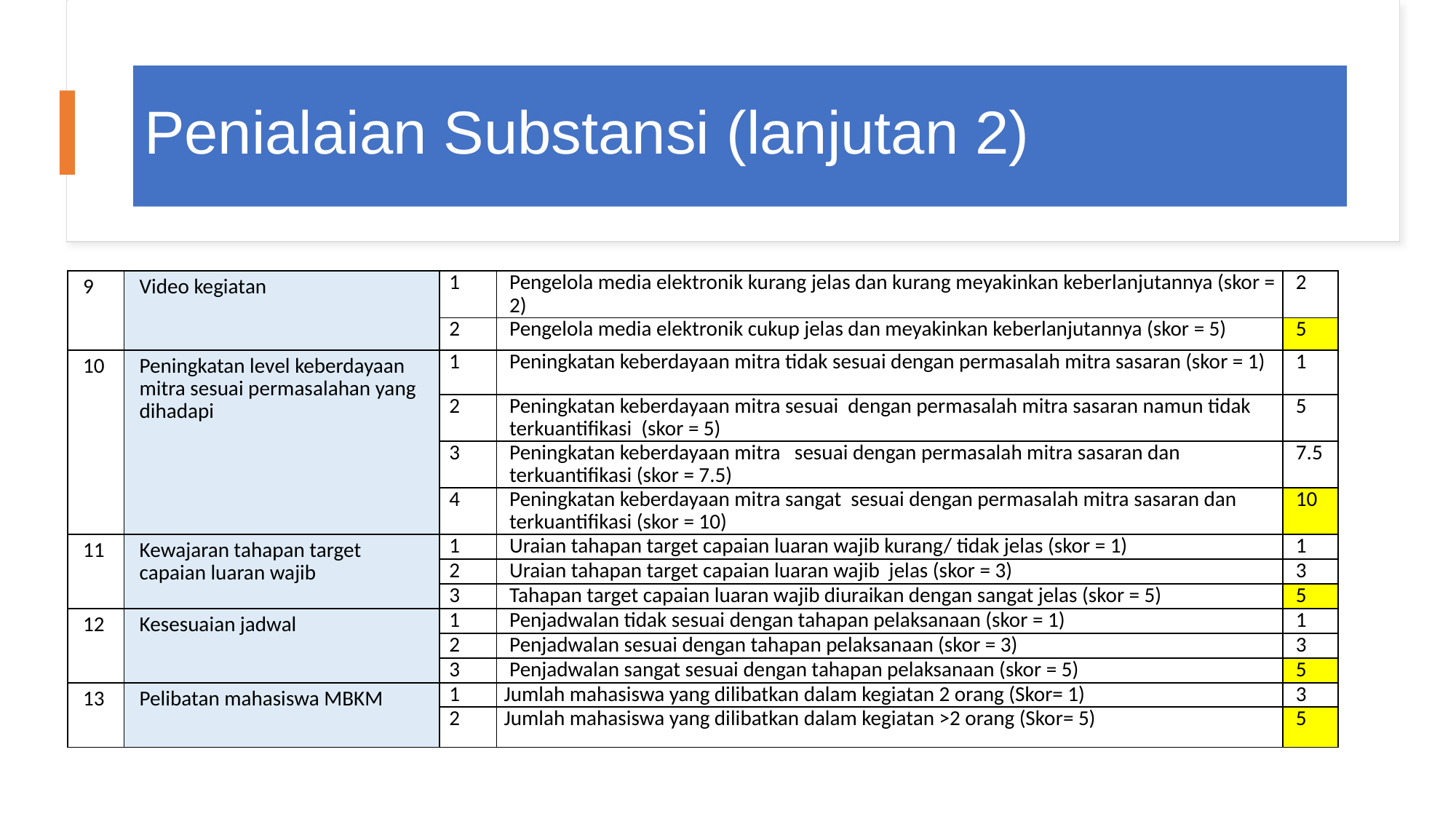

# Penialaian Substansi (lanjutan 2)

| 9 | Video kegiatan | 1 | Pengelola media elektronik kurang jelas dan kurang meyakinkan keberlanjutannya (skor = 2) | 2 |
| --- | --- | --- | --- | --- |
|  |  | 2 | Pengelola media elektronik cukup jelas dan meyakinkan keberlanjutannya (skor = 5) | 5 |
| 10 | Peningkatan level keberdayaan mitra sesuai permasalahan yang dihadapi | 1 | Peningkatan keberdayaan mitra tidak sesuai dengan permasalah mitra sasaran (skor = 1) | 1 |
|  |  | 2 | Peningkatan keberdayaan mitra sesuai dengan permasalah mitra sasaran namun tidak terkuantifikasi (skor = 5) | 5 |
|  |  | 3 | Peningkatan keberdayaan mitra sesuai dengan permasalah mitra sasaran dan terkuantifikasi (skor = 7.5) | 7.5 |
|  |  | 4 | Peningkatan keberdayaan mitra sangat sesuai dengan permasalah mitra sasaran dan terkuantifikasi (skor = 10) | 10 |
| 11 | Kewajaran tahapan target capaian luaran wajib | 1 | Uraian tahapan target capaian luaran wajib kurang/ tidak jelas (skor = 1) | 1 |
|  |  | 2 | Uraian tahapan target capaian luaran wajib jelas (skor = 3) | 3 |
|  |  | 3 | Tahapan target capaian luaran wajib diuraikan dengan sangat jelas (skor = 5) | 5 |
| 12 | Kesesuaian jadwal | 1 | Penjadwalan tidak sesuai dengan tahapan pelaksanaan (skor = 1) | 1 |
|  |  | 2 | Penjadwalan sesuai dengan tahapan pelaksanaan (skor = 3) | 3 |
|  |  | 3 | Penjadwalan sangat sesuai dengan tahapan pelaksanaan (skor = 5) | 5 |
| 13 | Pelibatan mahasiswa MBKM | 1 | Jumlah mahasiswa yang dilibatkan dalam kegiatan 2 orang (Skor= 1) | 3 |
|  |  | 2 | Jumlah mahasiswa yang dilibatkan dalam kegiatan >2 orang (Skor= 5) | 5 |